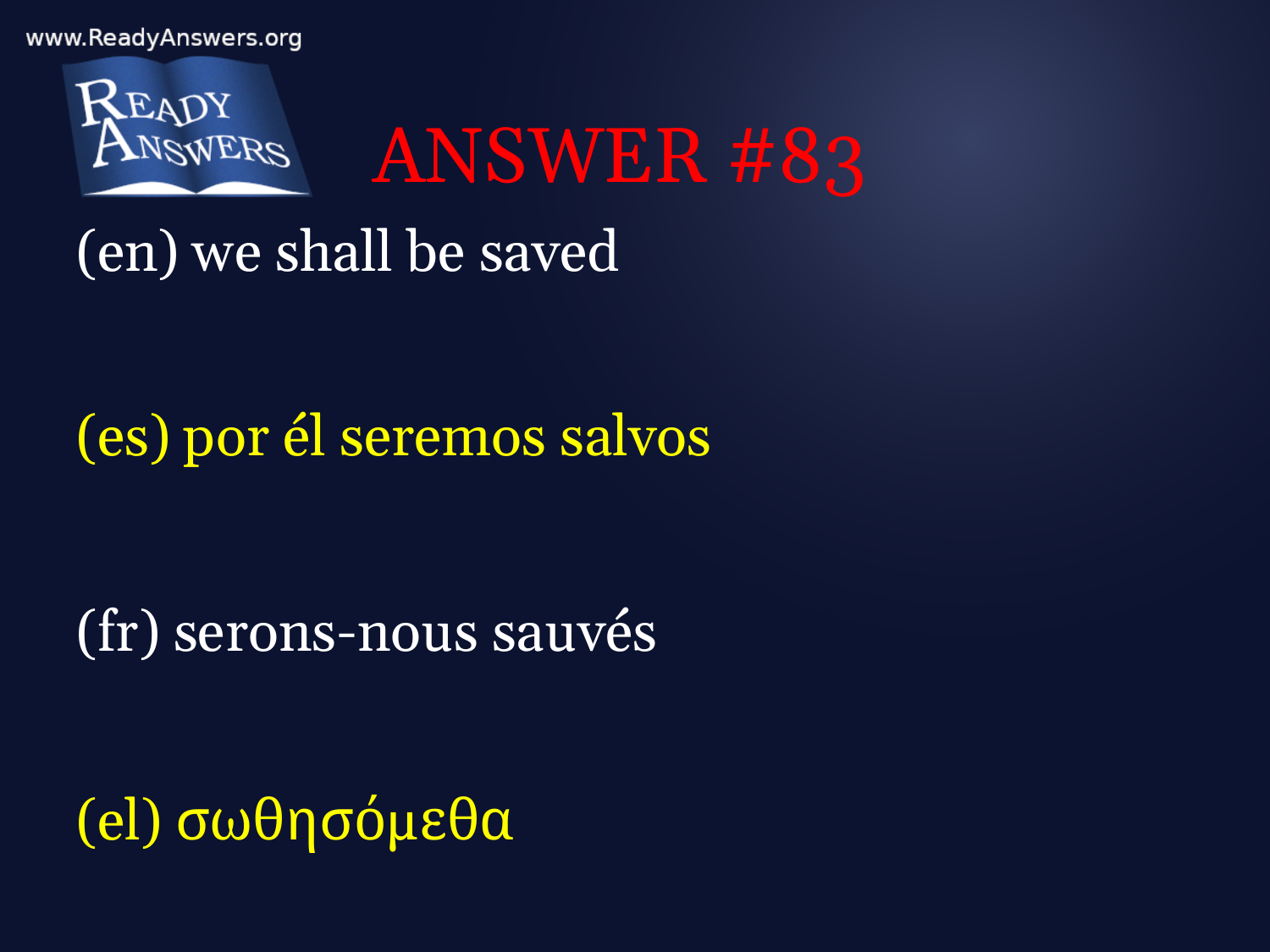

# ANSWER #83
(en) we shall be saved
(es) por él seremos salvos
(fr) serons-nous sauvés
(el) σωθησόμεθα